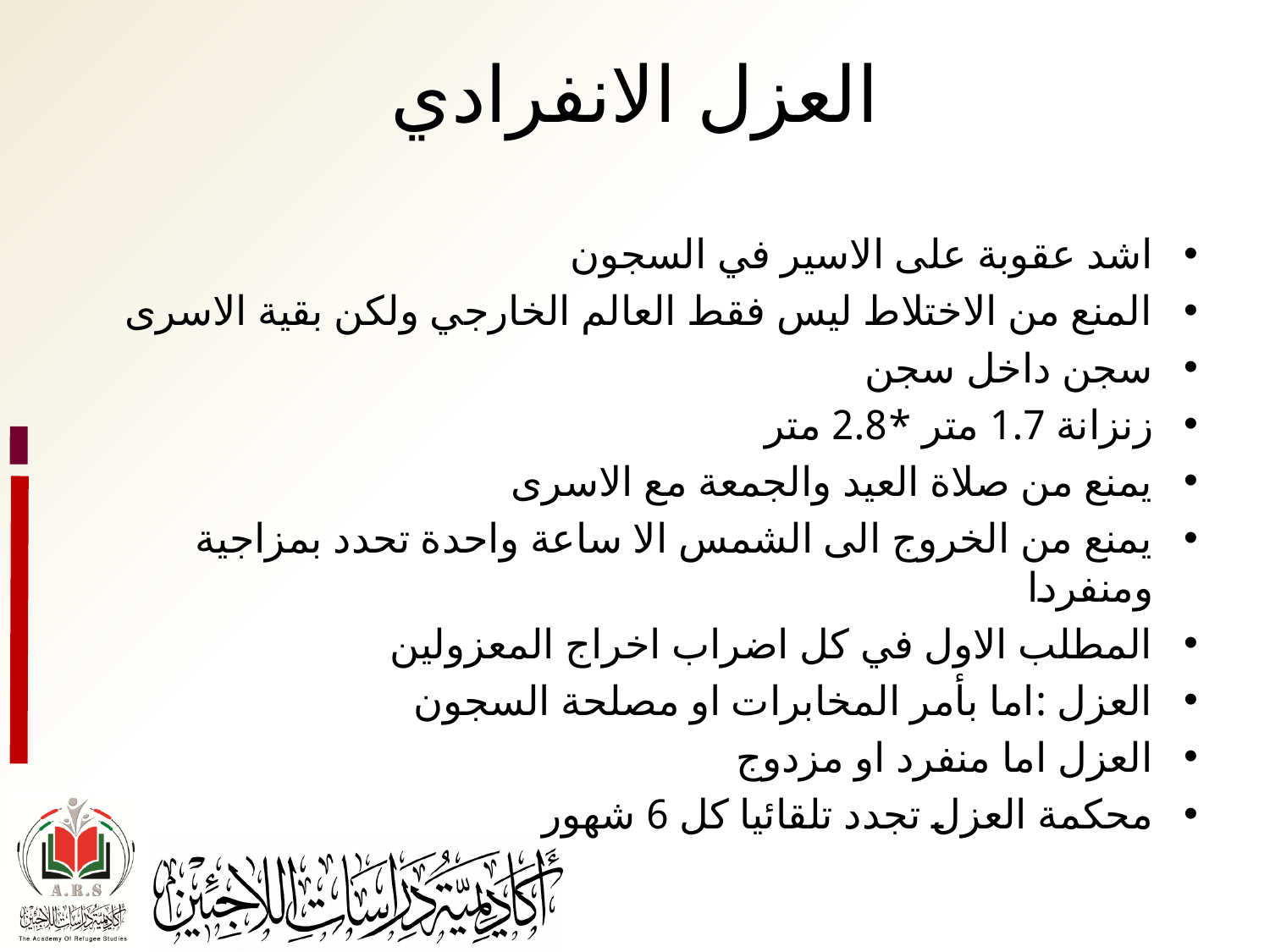

# العزل الانفرادي
اشد عقوبة على الاسير في السجون
المنع من الاختلاط ليس فقط العالم الخارجي ولكن بقية الاسرى
سجن داخل سجن
زنزانة 1.7 متر *2.8 متر
يمنع من صلاة العيد والجمعة مع الاسرى
يمنع من الخروج الى الشمس الا ساعة واحدة تحدد بمزاجية ومنفردا
المطلب الاول في كل اضراب اخراج المعزولين
العزل :اما بأمر المخابرات او مصلحة السجون
العزل اما منفرد او مزدوج
محكمة العزل تجدد تلقائيا كل 6 شهور